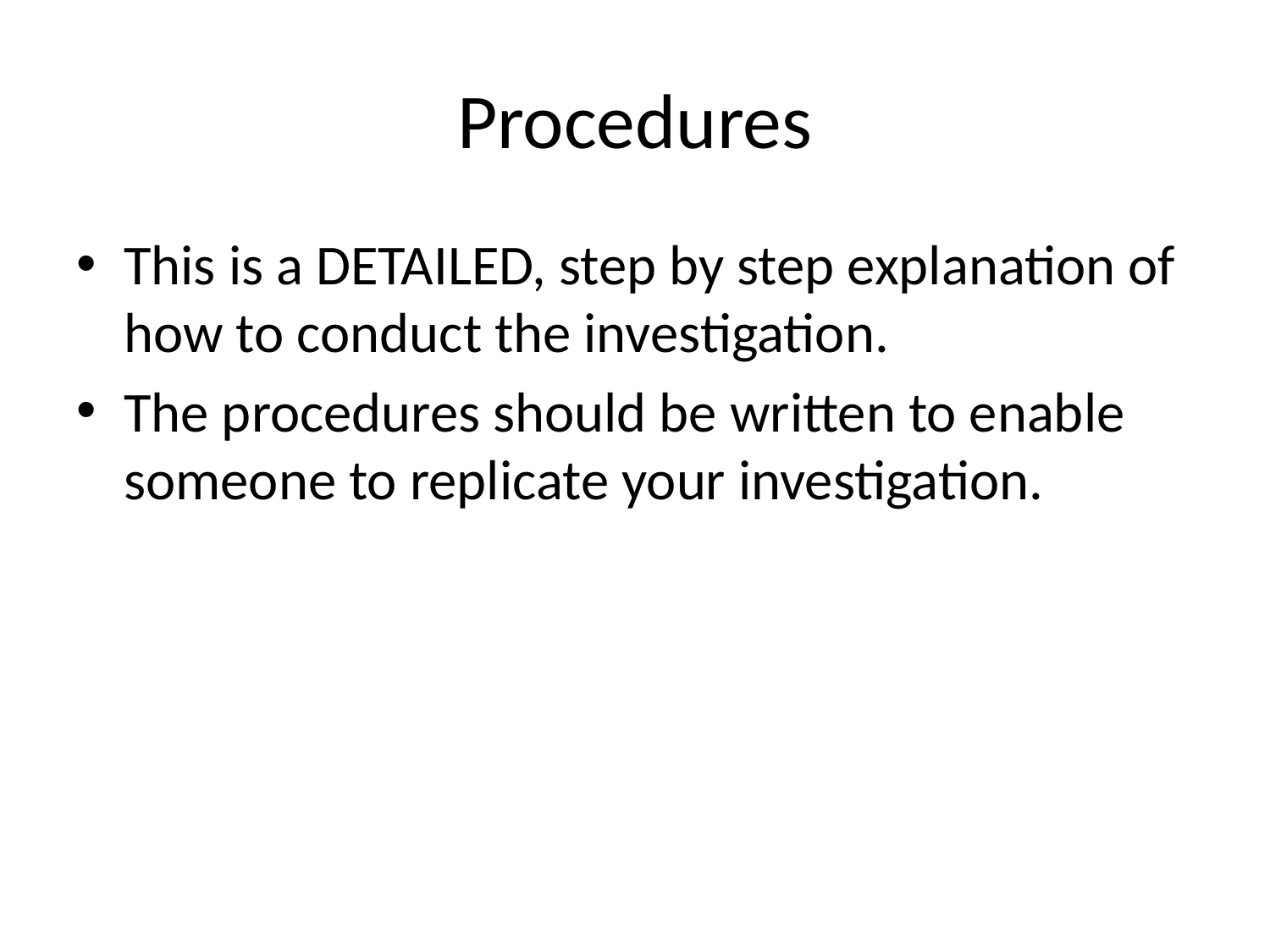

# Procedures
This is a DETAILED, step by step explanation of how to conduct the investigation.
The procedures should be written to enable someone to replicate your investigation.